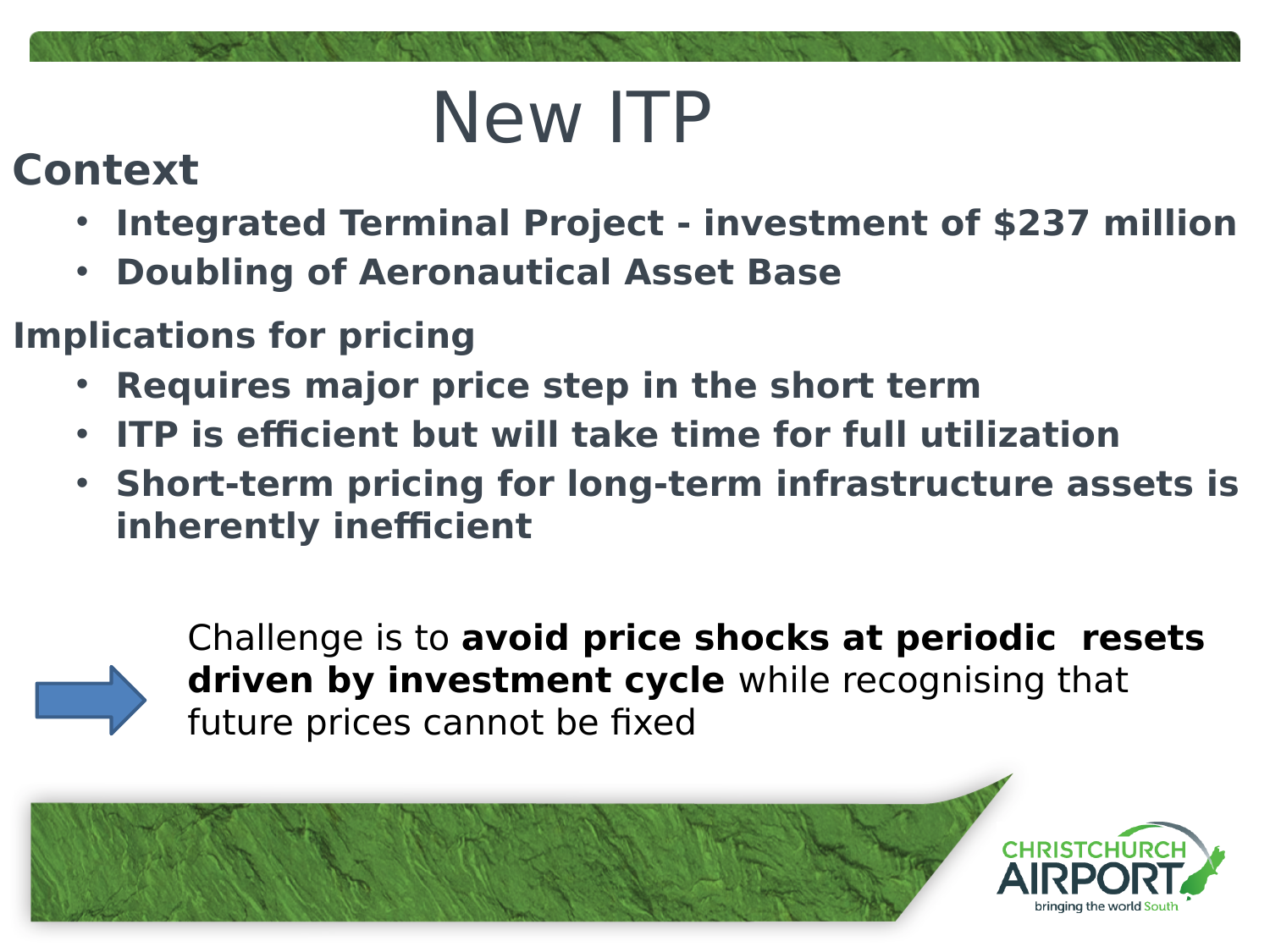

# New ITP
Context
Integrated Terminal Project - investment of $237 million
Doubling of Aeronautical Asset Base
Implications for pricing
Requires major price step in the short term
ITP is efficient but will take time for full utilization
Short-term pricing for long-term infrastructure assets is inherently inefficient

Challenge is to avoid price shocks at periodic  resets driven by investment cycle while recognising that future prices cannot be fixed